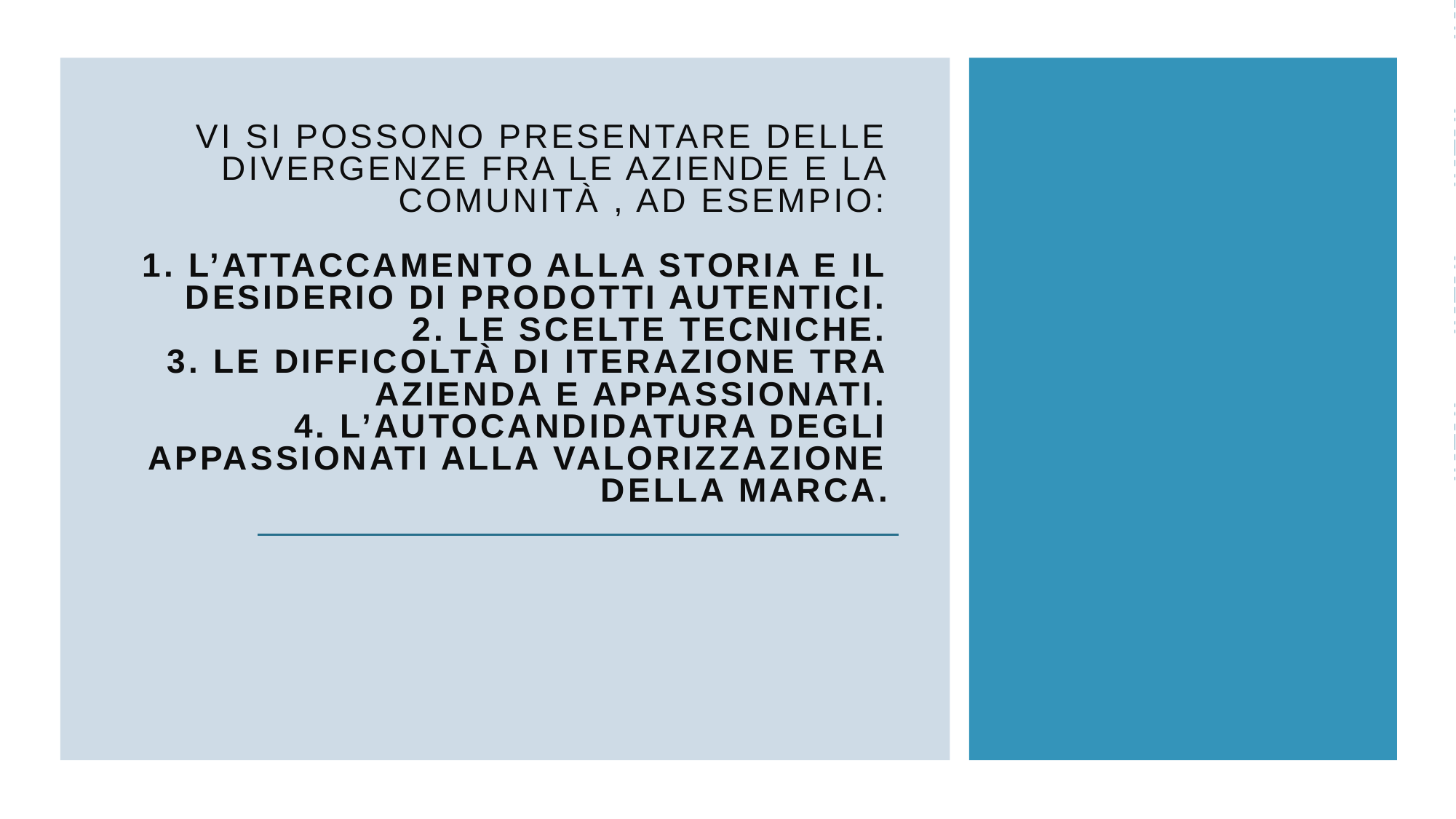

# Vi si possono presentare delle divergenze fra le aziende e la comunità , ad esempio: 1. l’attaccamento alla storia e il desiderio di prodotti autentici. 2. le scelte tecniche. 3. le difficoltà di iterazione tra azienda e appassionati. 4. l’autocandidatura degli appassionati alla valorizzazione della marca.